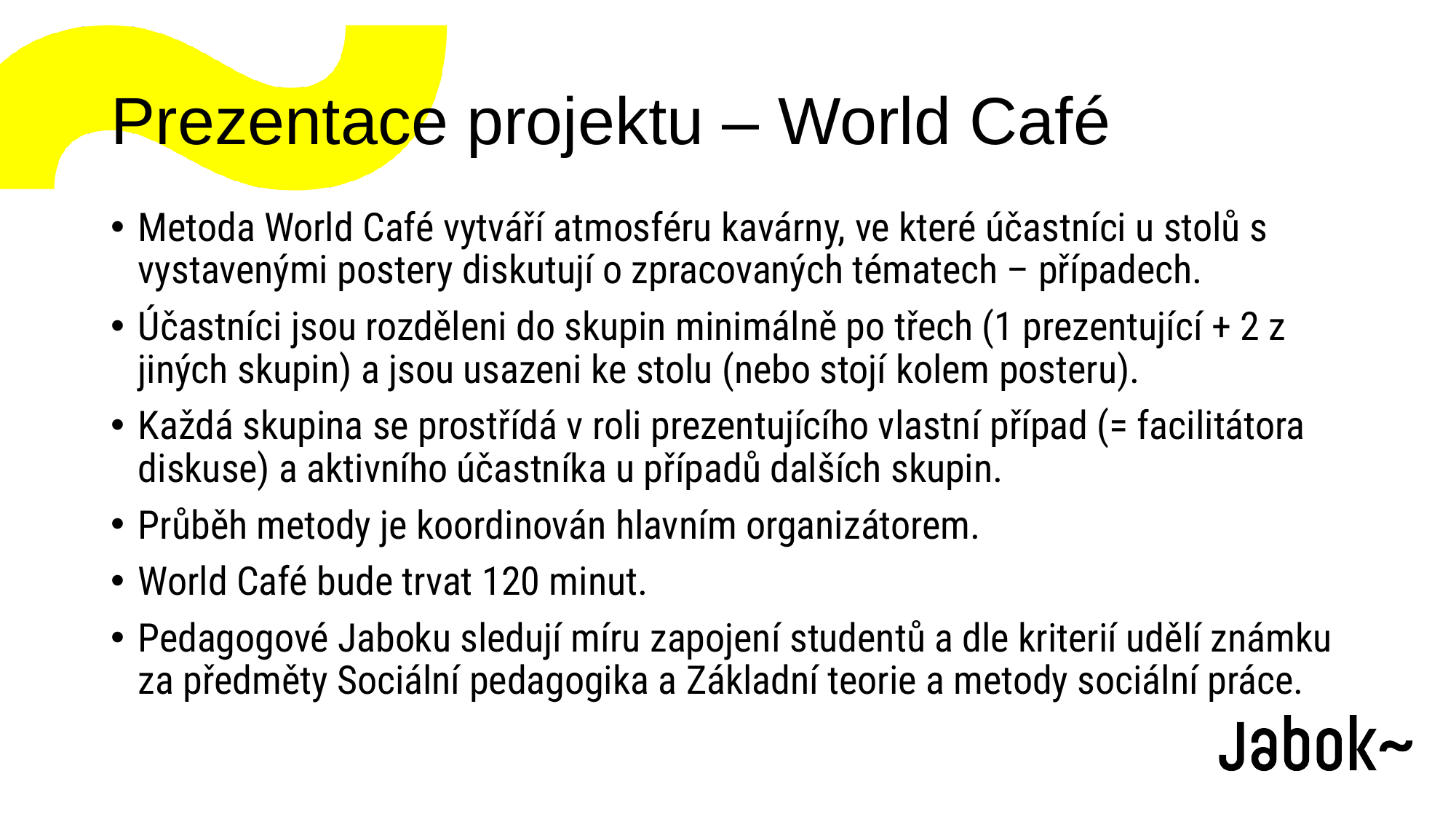

# Prezentace projektu – World Café
Metoda World Café vytváří atmosféru kavárny, ve které účastníci u stolů s vystavenými postery diskutují o zpracovaných tématech – případech.
Účastníci jsou rozděleni do skupin minimálně po třech (1 prezentující + 2 z jiných skupin) a jsou usazeni ke stolu (nebo stojí kolem posteru).
Každá skupina se prostřídá v roli prezentujícího vlastní případ (= facilitátora diskuse) a aktivního účastníka u případů dalších skupin.
Průběh metody je koordinován hlavním organizátorem.
World Café bude trvat 120 minut.
Pedagogové Jaboku sledují míru zapojení studentů a dle kriterií udělí známku za předměty Sociální pedagogika a Základní teorie a metody sociální práce.